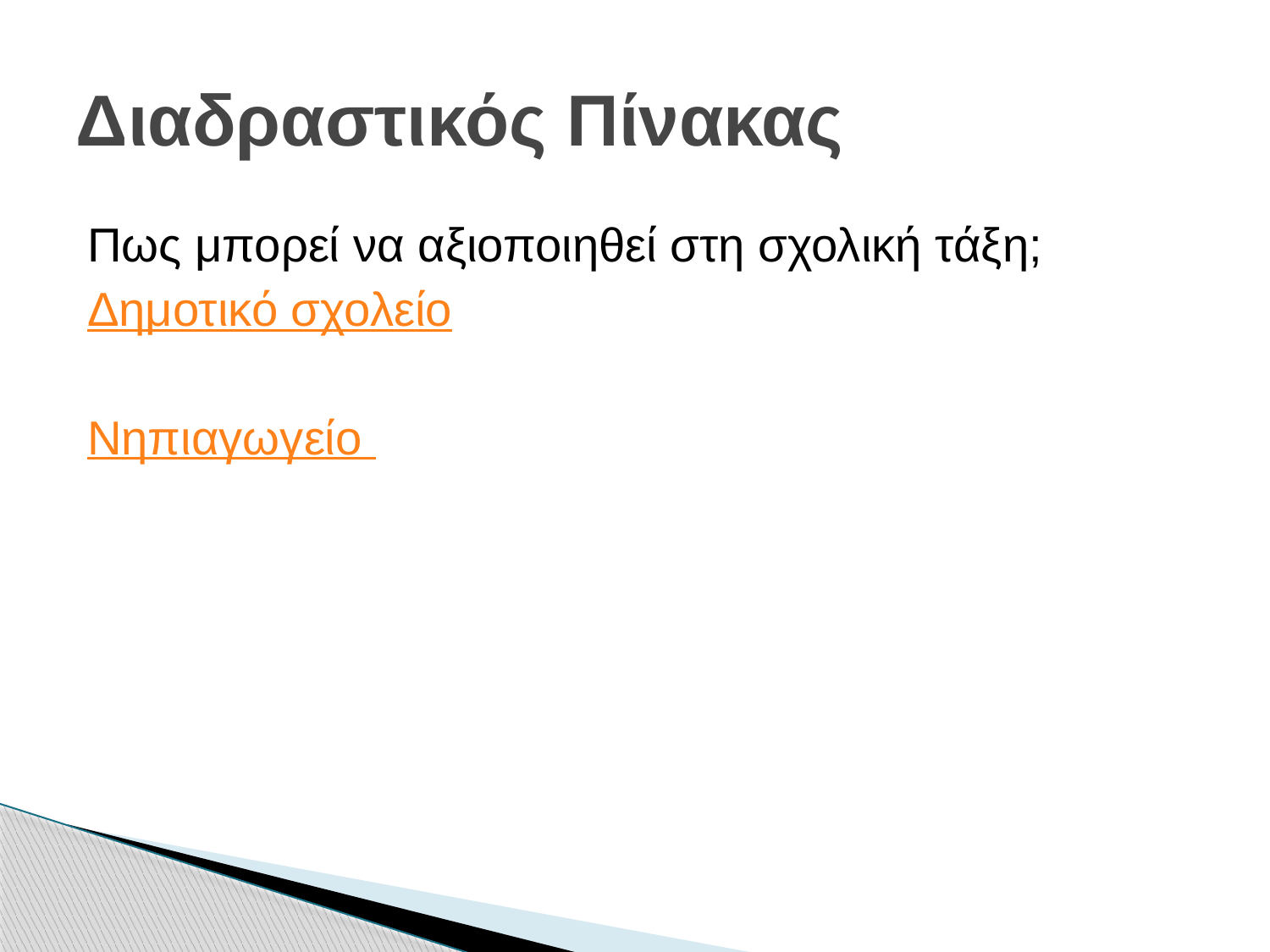

# Διαδραστικός Πίνακας
Πως μπορεί να αξιοποιηθεί στη σχολική τάξη;
Δημοτικό σχολείο

Νηπιαγωγείο